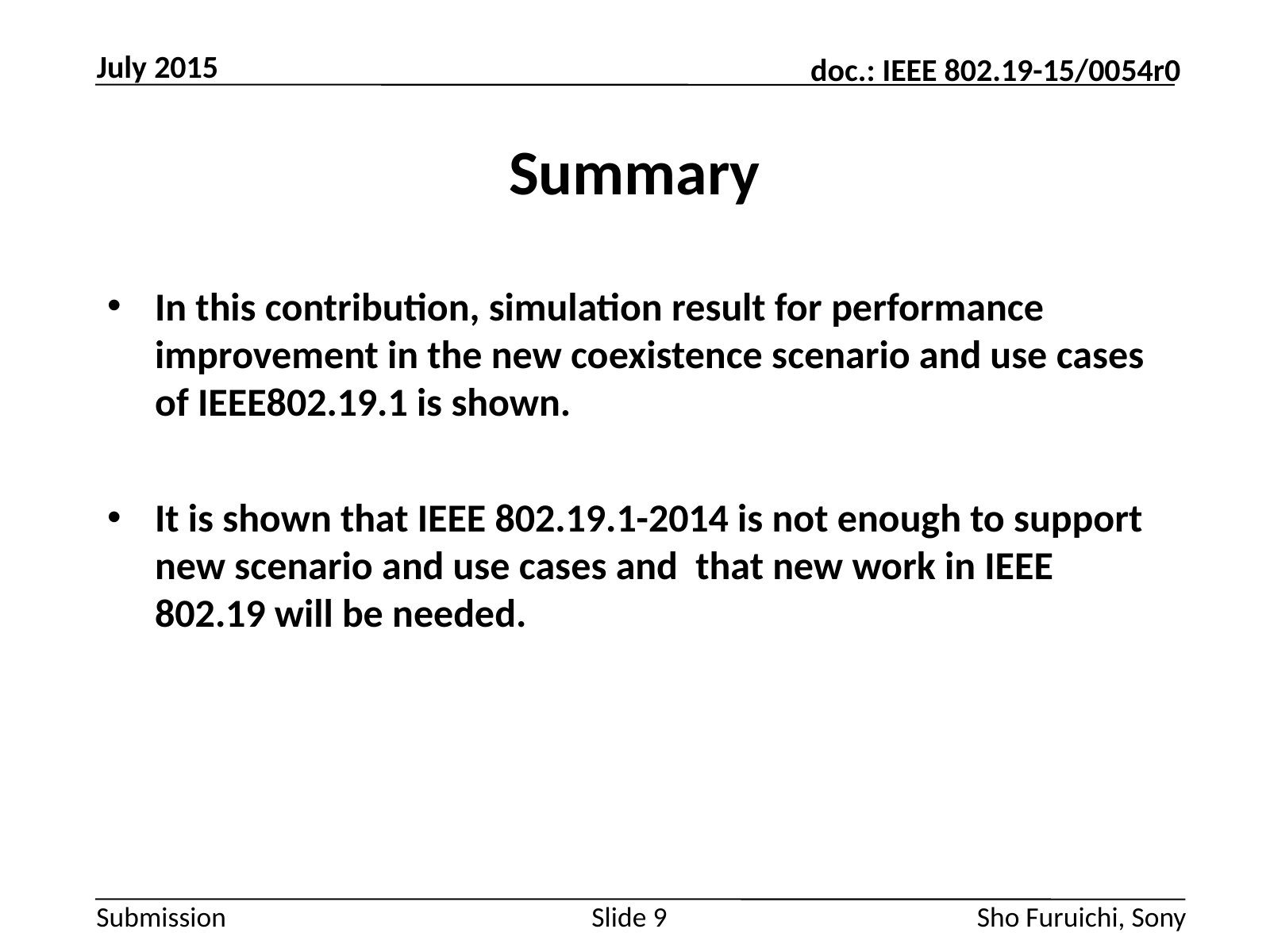

July 2015
# Summary
In this contribution, simulation result for performance improvement in the new coexistence scenario and use cases of IEEE802.19.1 is shown.

It is shown that IEEE 802.19.1-2014 is not enough to support new scenario and use cases and  that new work in IEEE 802.19 will be needed.

Slide 9
Sho Furuichi, Sony